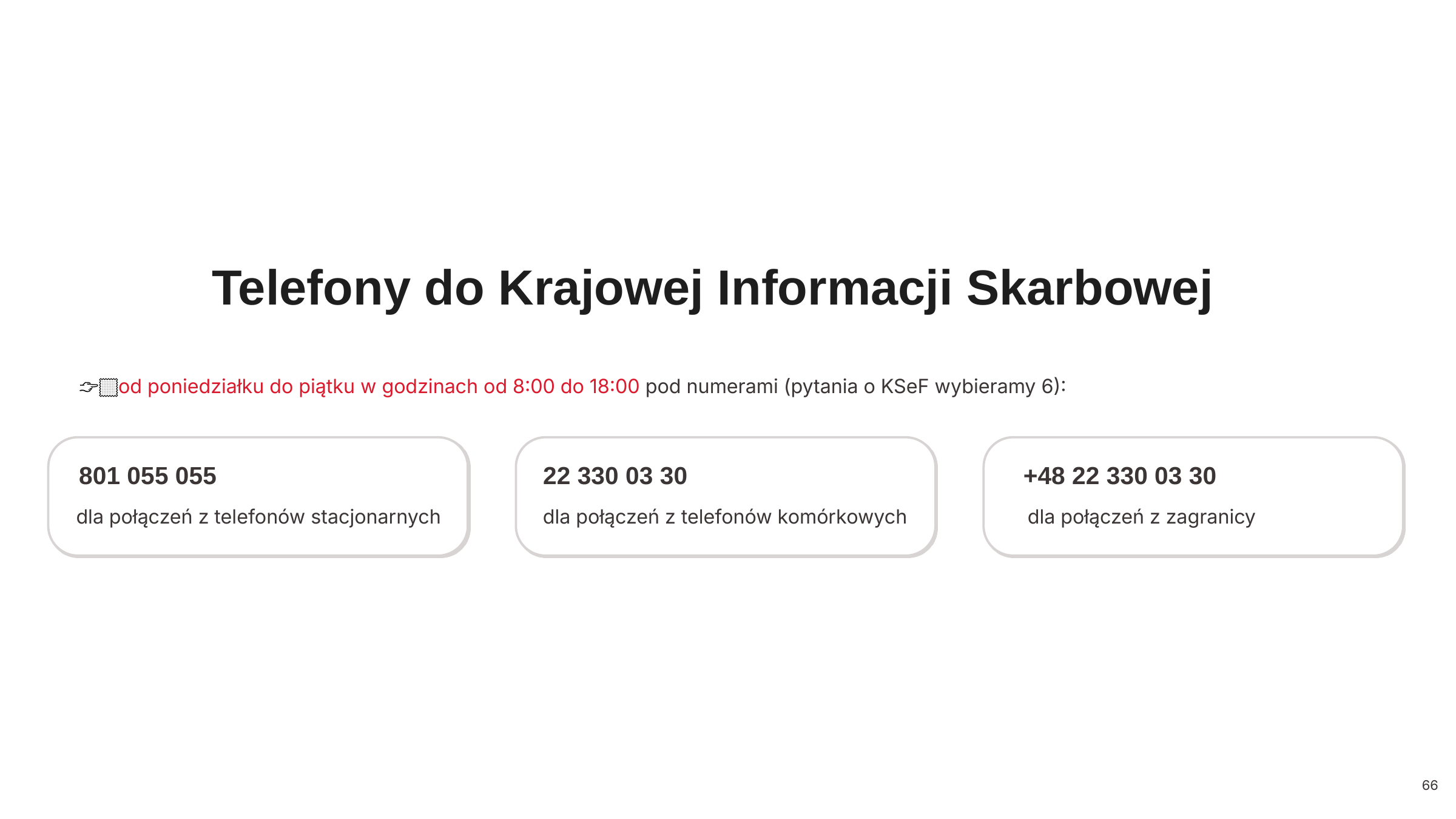

Telefony do Krajowej Informacji Skarbowej
👉🏻od poniedziałku do piątku w godzinach od 8:00 do 18:00 pod numerami (pytania o KSeF wybieramy 6):

+48 22 330 03 30
801 055 055
22 330 03 30
dla połączeń z telefonów stacjonarnych
dla połączeń z telefonów komórkowych
dla połączeń z zagranicy
66